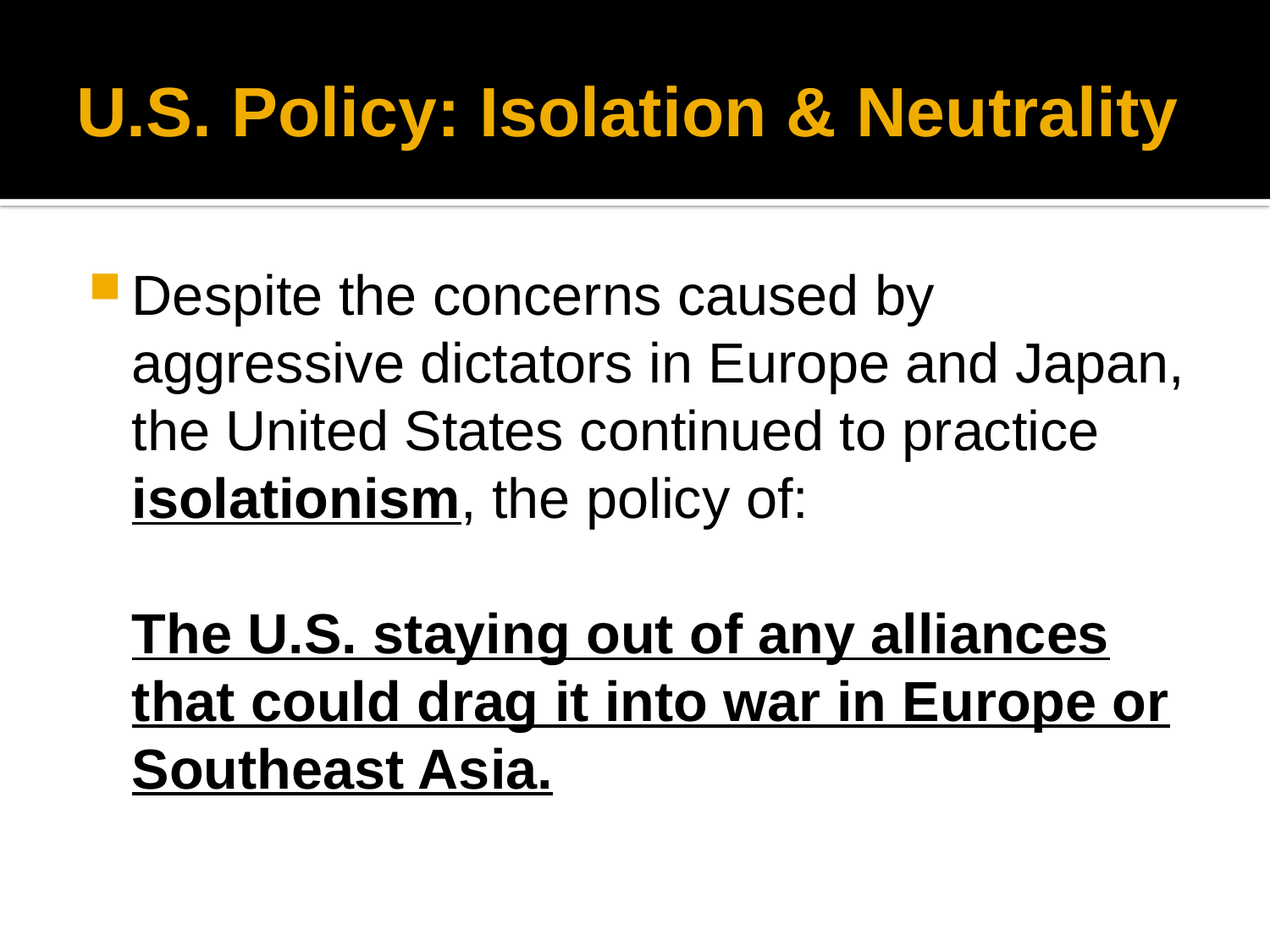

# U.S. Policy: Isolation & Neutrality
Despite the concerns caused by aggressive dictators in Europe and Japan, the United States continued to practice isolationism, the policy of:

	The U.S. staying out of any alliances that could drag it into war in Europe or Southeast Asia.